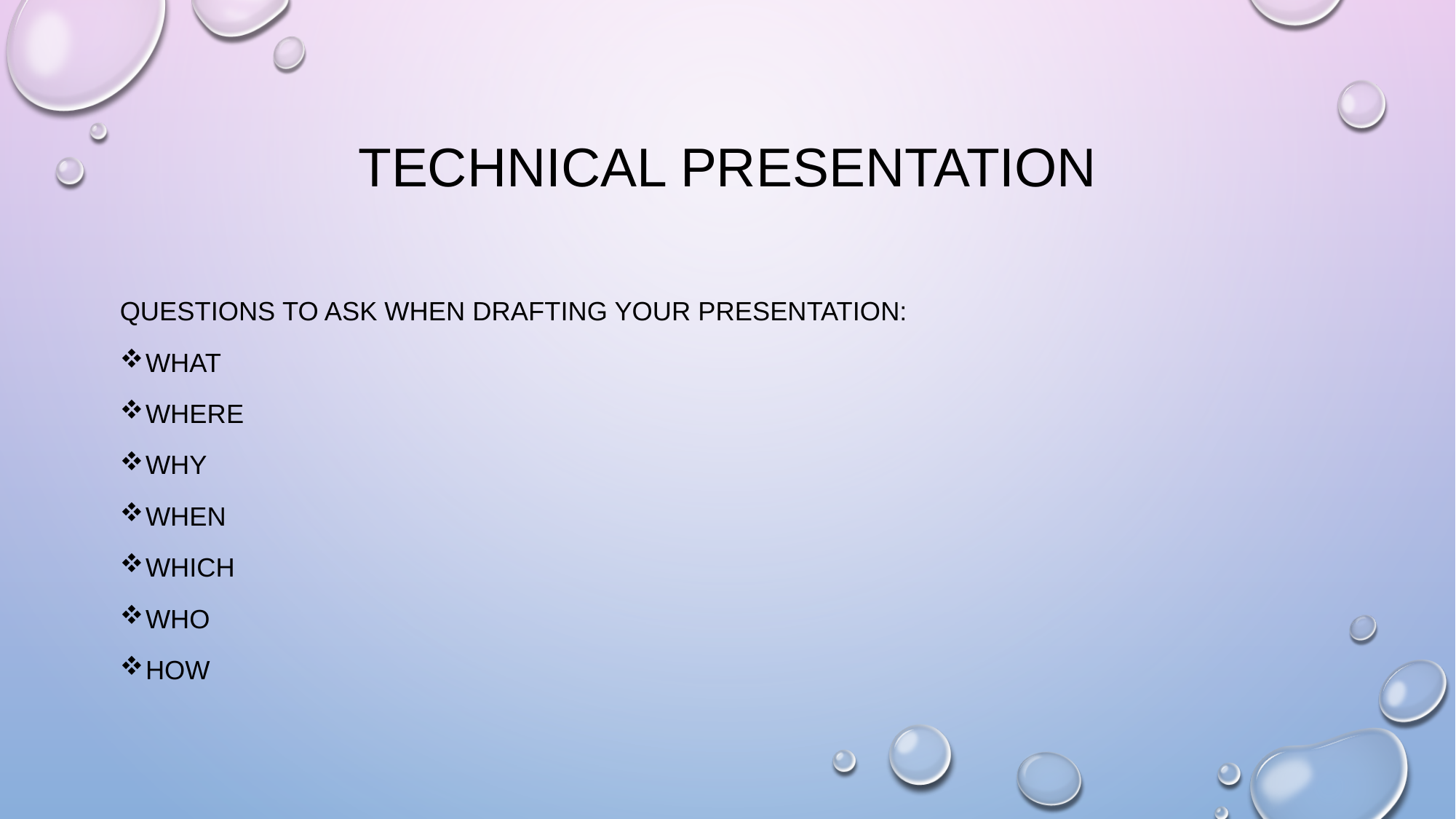

# Technical presentation
Questions to ask when drafting your presentation:
What
Where
Why
When
Which
Who
how